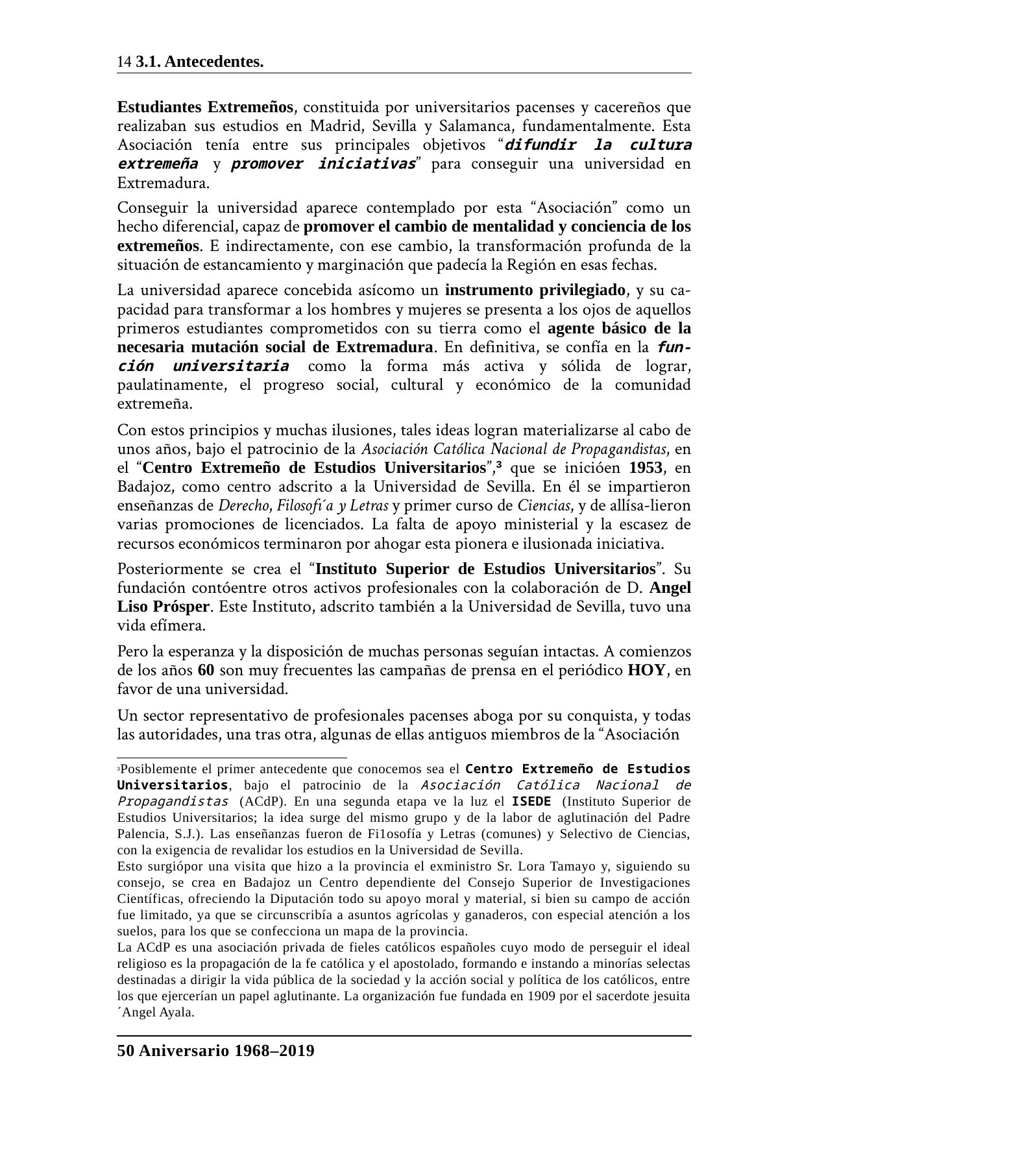

14 3.1. Antecedentes.
Estudiantes Extremeños, constituida por universitarios pacenses y cacereños que realizaban sus estudios en Madrid, Sevilla y Salamanca, fundamentalmente. Esta Asociación tenía entre sus principales objetivos “difundir la cultura extremeña y promover iniciativas” para conseguir una universidad en Extremadura.
Conseguir la universidad aparece contemplado por esta “Asociación” como un hecho diferencial, capaz de promover el cambio de mentalidad y conciencia de los extremeños. E indirectamente, con ese cambio, la transformación profunda de la situación de estancamiento y marginación que padecía la Región en esas fechas.
La universidad aparece concebida asícomo un instrumento privilegiado, y su ca-pacidad para transformar a los hombres y mujeres se presenta a los ojos de aquellos primeros estudiantes comprometidos con su tierra como el agente básico de la necesaria mutación social de Extremadura. En definitiva, se confía en la fun-ción universitaria como la forma más activa y sólida de lograr, paulatinamente, el progreso social, cultural y económico de la comunidad extremeña.
Con estos principios y muchas ilusiones, tales ideas logran materializarse al cabo de unos años, bajo el patrocinio de la Asociación Católica Nacional de Propagandistas, en el “Centro Extremeño de Estudios Universitarios”,3 que se inicióen 1953, en Badajoz, como centro adscrito a la Universidad de Sevilla. En él se impartieron enseñanzas de Derecho, Filosofı´a y Letras y primer curso de Ciencias, y de allísa-lieron varias promociones de licenciados. La falta de apoyo ministerial y la escasez de recursos económicos terminaron por ahogar esta pionera e ilusionada iniciativa.
Posteriormente se crea el “Instituto Superior de Estudios Universitarios”. Su fundación contóentre otros activos profesionales con la colaboración de D. Angel Liso Prósper. Este Instituto, adscrito también a la Universidad de Sevilla, tuvo una vida efímera.
Pero la esperanza y la disposición de muchas personas seguían intactas. A comienzos de los años 60 son muy frecuentes las campañas de prensa en el periódico HOY, en favor de una universidad.
Un sector representativo de profesionales pacenses aboga por su conquista, y todas las autoridades, una tras otra, algunas de ellas antiguos miembros de la “Asociación
3Posiblemente el primer antecedente que conocemos sea el Centro Extremeño de Estudios Universitarios, bajo el patrocinio de la Asociación Católica Nacional de Propagandistas (ACdP). En una segunda etapa ve la luz el ISEDE (Instituto Superior de Estudios Universitarios; la idea surge del mismo grupo y de la labor de aglutinación del Padre Palencia, S.J.). Las enseñanzas fueron de Fi1osofía y Letras (comunes) y Selectivo de Ciencias, con la exigencia de revalidar los estudios en la Universidad de Sevilla.
Esto surgiópor una visita que hizo a la provincia el exministro Sr. Lora Tamayo y, siguiendo su consejo, se crea en Badajoz un Centro dependiente del Consejo Superior de Investigaciones Científicas, ofreciendo la Diputación todo su apoyo moral y material, si bien su campo de acción fue limitado, ya que se circunscribía a asuntos agrícolas y ganaderos, con especial atención a los suelos, para los que se confecciona un mapa de la provincia.
La ACdP es una asociación privada de fieles católicos españoles cuyo modo de perseguir el ideal religioso es la propagación de la fe católica y el apostolado, formando e instando a minorías selectas destinadas a dirigir la vida pública de la sociedad y la acción social y política de los católicos, entre los que ejercerían un papel aglutinante. La organización fue fundada en 1909 por el sacerdote jesuita ´Angel Ayala.
50 Aniversario 1968–2019